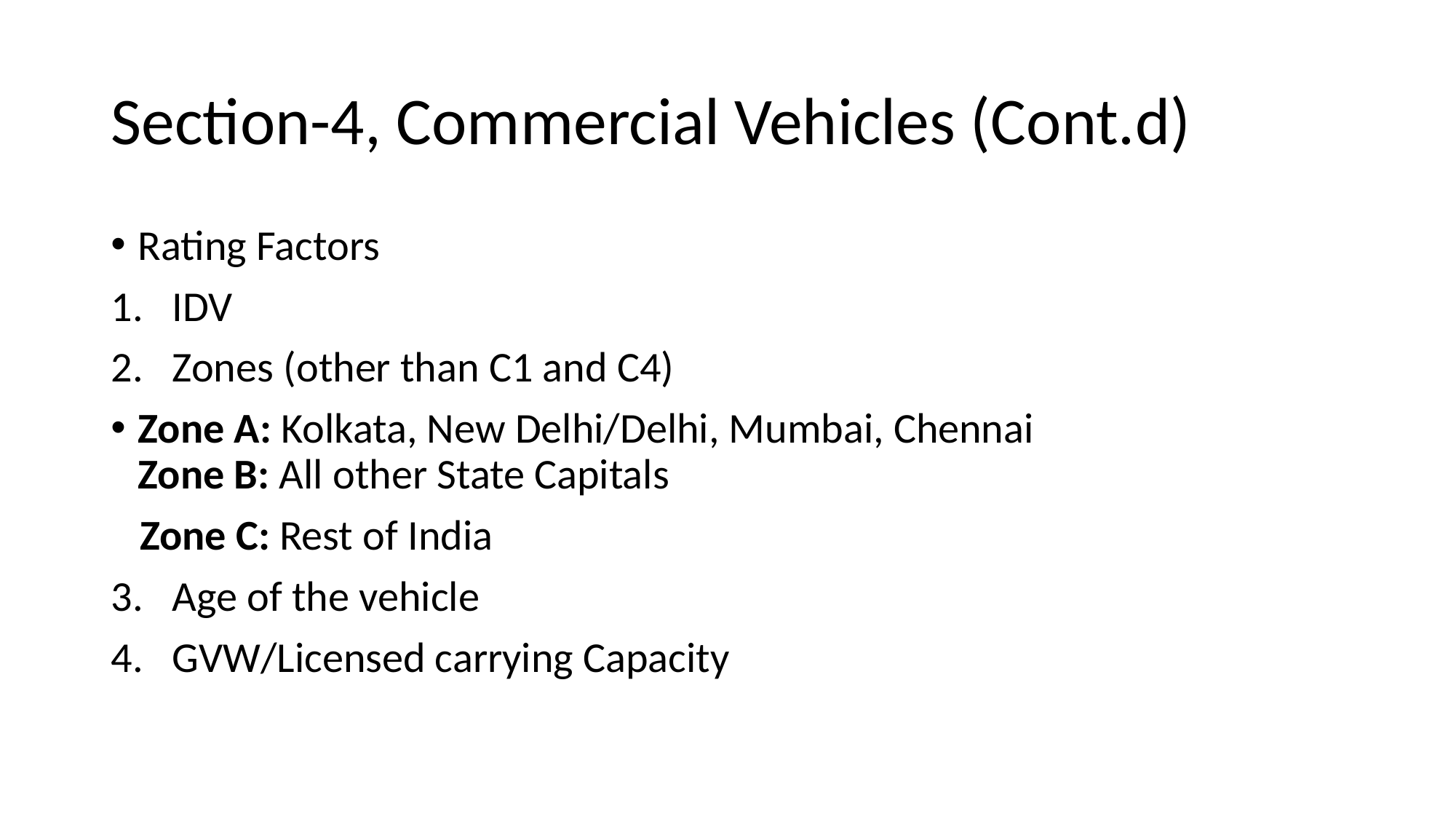

# Section-4, Commercial Vehicles (Cont.d)
Rating Factors
IDV
Zones (other than C1 and C4)
Zone A: Kolkata, New Delhi/Delhi, Mumbai, Chennai
Zone B: All other State Capitals
   Zone C: Rest of India
Age of the vehicle
GVW/Licensed carrying Capacity